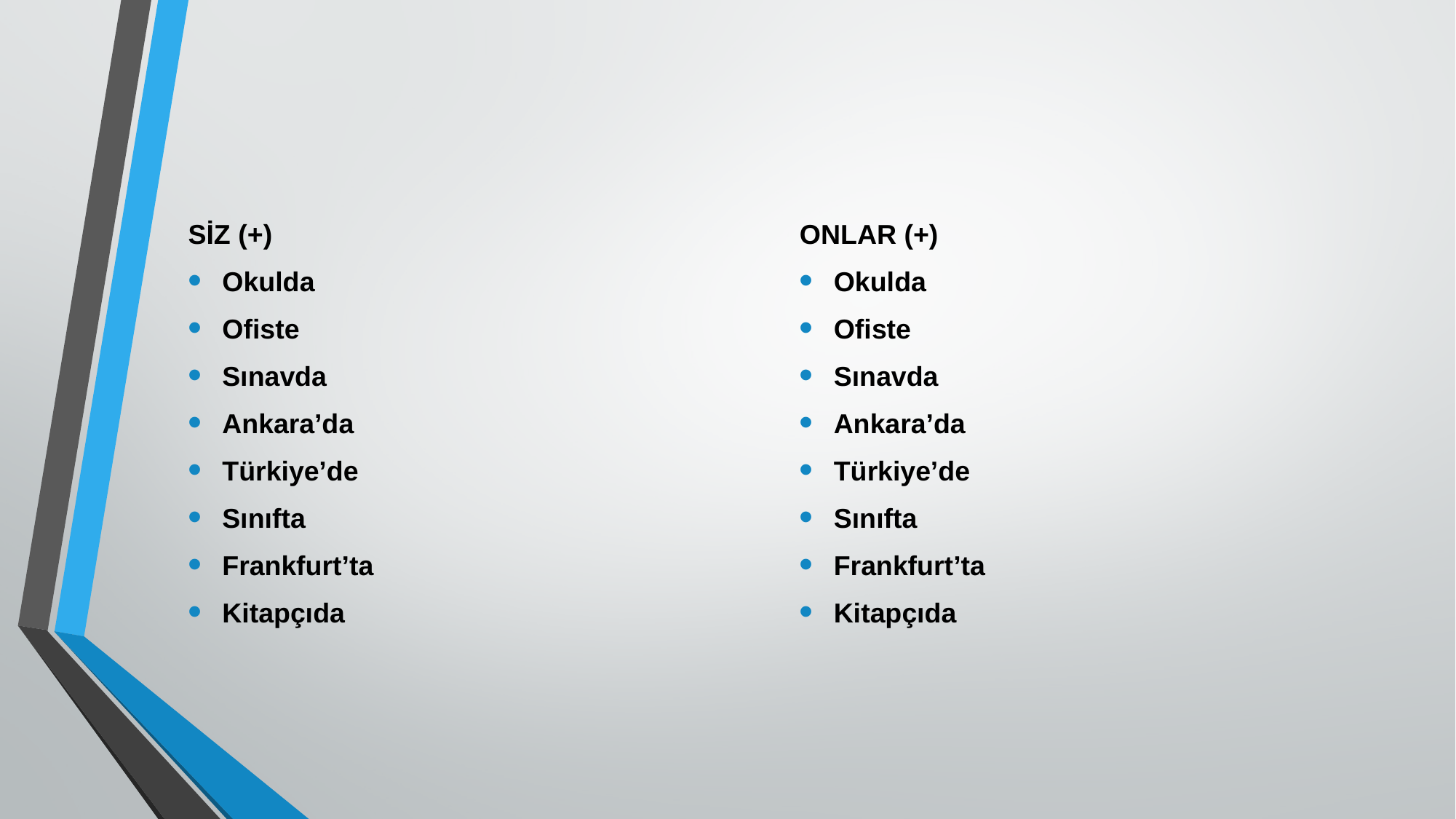

#
SİZ (+)
Okulda
Ofiste
Sınavda
Ankara’da
Türkiye’de
Sınıfta
Frankfurt’ta
Kitapçıda
ONLAR (+)
Okulda
Ofiste
Sınavda
Ankara’da
Türkiye’de
Sınıfta
Frankfurt’ta
Kitapçıda